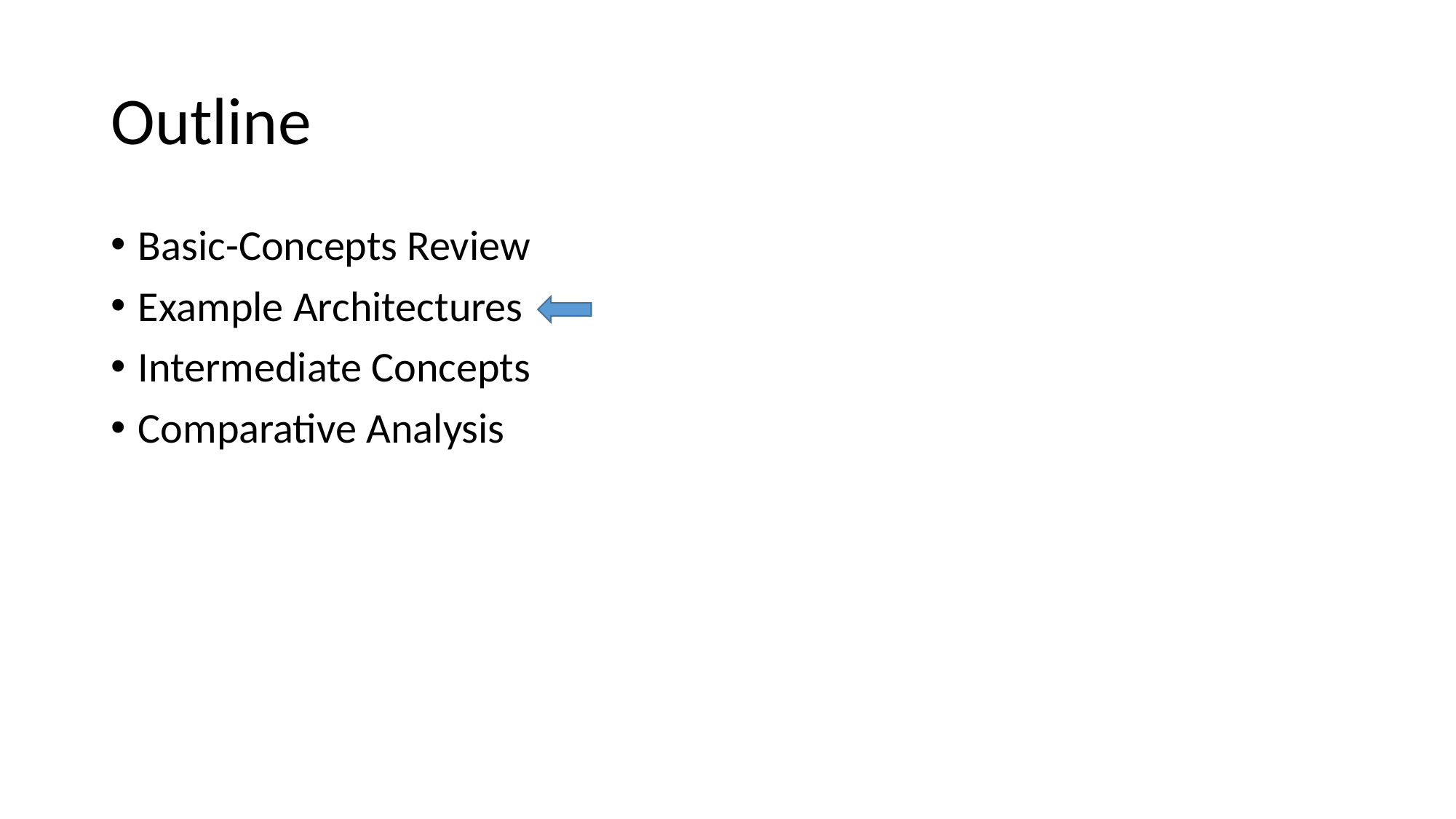

# Outline
Basic-Concepts Review
Example Architectures
Intermediate Concepts
Comparative Analysis